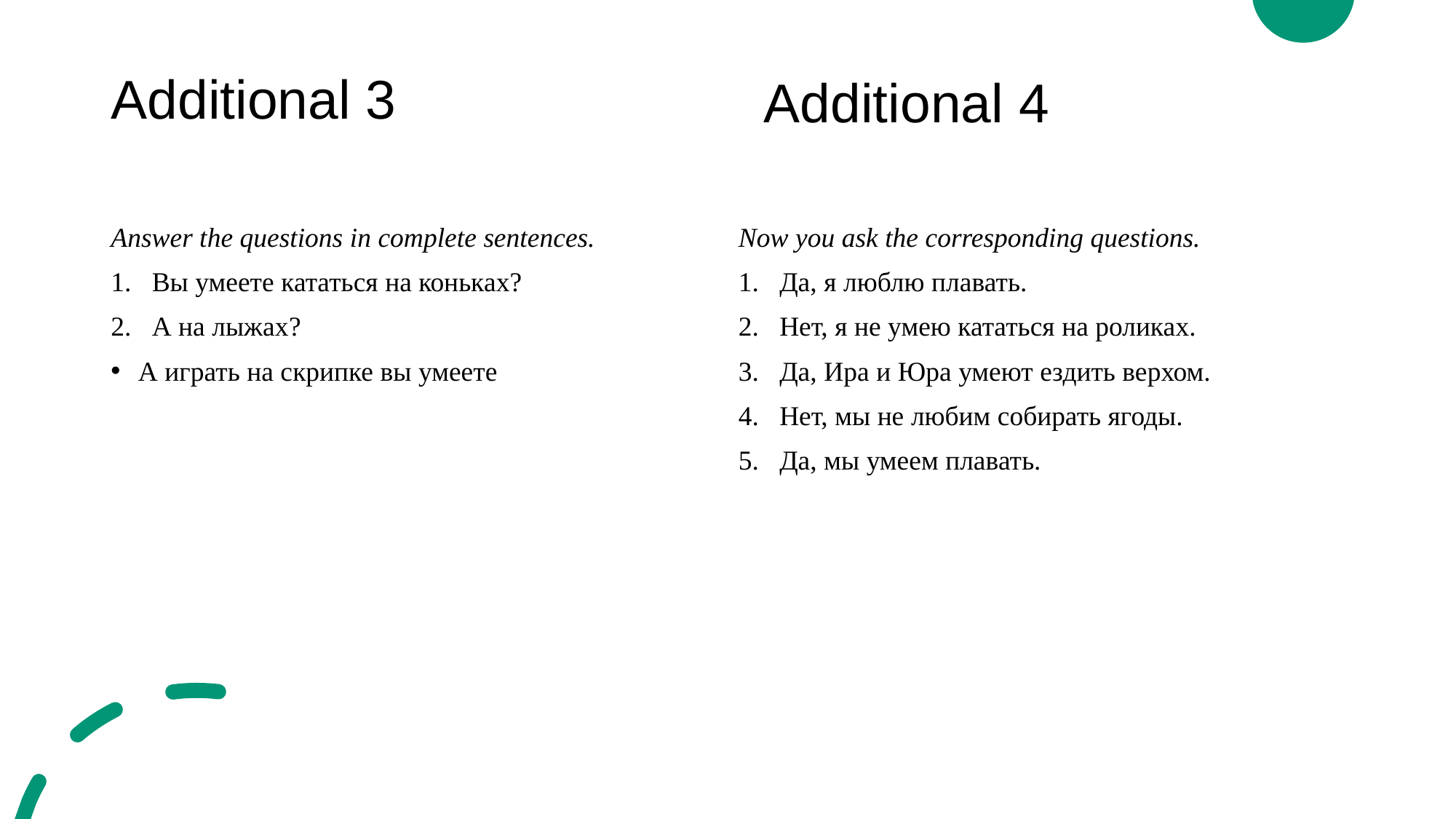

# Additional 3
Additional 4
Answer the questions in complete sentences.
Вы умеете кататься на коньках?
А на лыжах?
А играть на скрипке вы умеете
Now you ask the corresponding questions.
Да, я люблю плавать.
Нет, я не умею кататься на роликах.
Да, Ира и Юра умеют ездить верхом.
Нет, мы не любим собирать ягоды.
Да, мы умеем плавать.